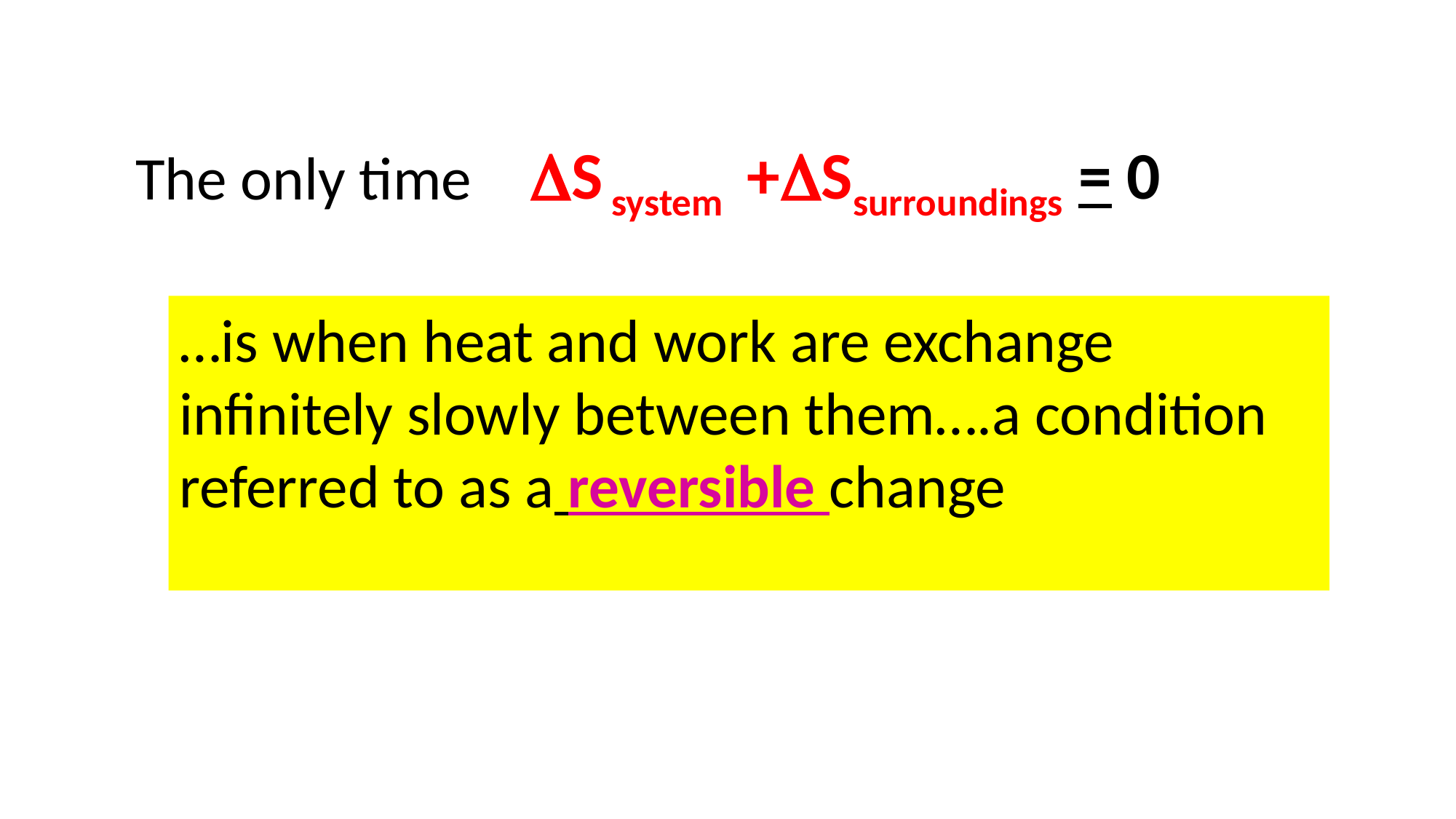

ΔS system  +ΔSsurroundings = 0
The only time
…is when heat and work are exchange infinitely slowly between them….a condition referred to as a reversible change